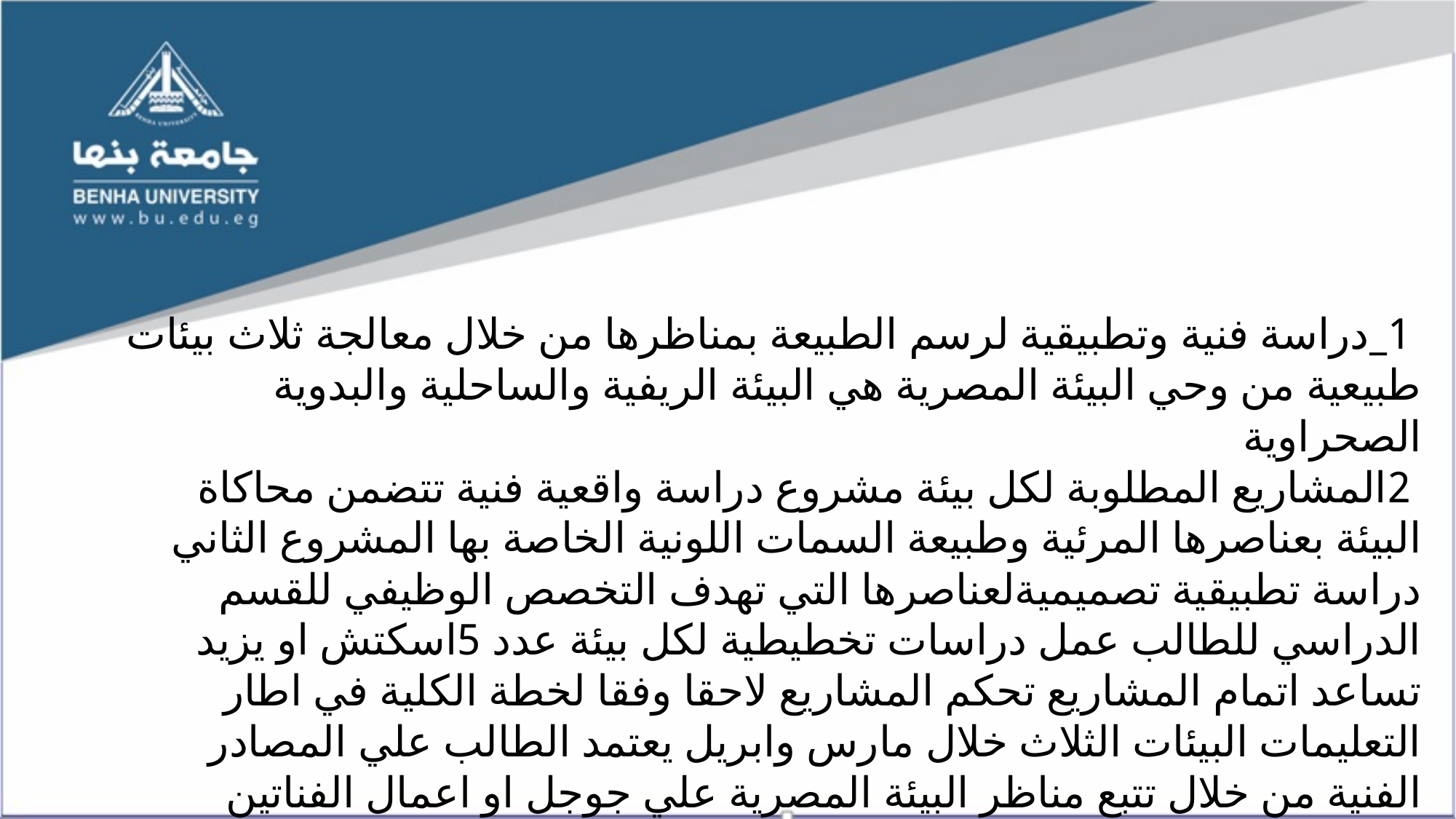

1_دراسة فنية وتطبيقية لرسم الطبيعة بمناظرها من خلال معالجة ثلاث بيئات طبيعية من وحي البيئة المصرية هي البيئة الريفية والساحلية والبدوية الصحراوية
 2المشاريع المطلوبة لكل بيئة مشروع دراسة واقعية فنية تتضمن محاكاة البيئة بعناصرها المرئية وطبيعة السمات اللونية الخاصة بها المشروع الثاني دراسة تطبيقية تصميميةلعناصرها التي تهدف التخصص الوظيفي للقسم الدراسي للطالب عمل دراسات تخطيطية لكل بيئة عدد 5اسكتش او يزيد تساعد اتمام المشاريع تحكم المشاريع لاحقا وفقا لخطة الكلية في اطار التعليمات البيئات الثلاث خلال مارس وابريل يعتمد الطالب علي المصادر الفنية من خلال تتبع مناظر البيئة المصرية علي جوجل او اعمال الفناتين المصريين الرواد امثال فنان الباستيل احمد صبري والفنان سيف وانلي الاسكندريةاو مناظر البدو في سيناء والواحات ويمكن الاستعانة باعمال المصورين المستشرقين في مصر